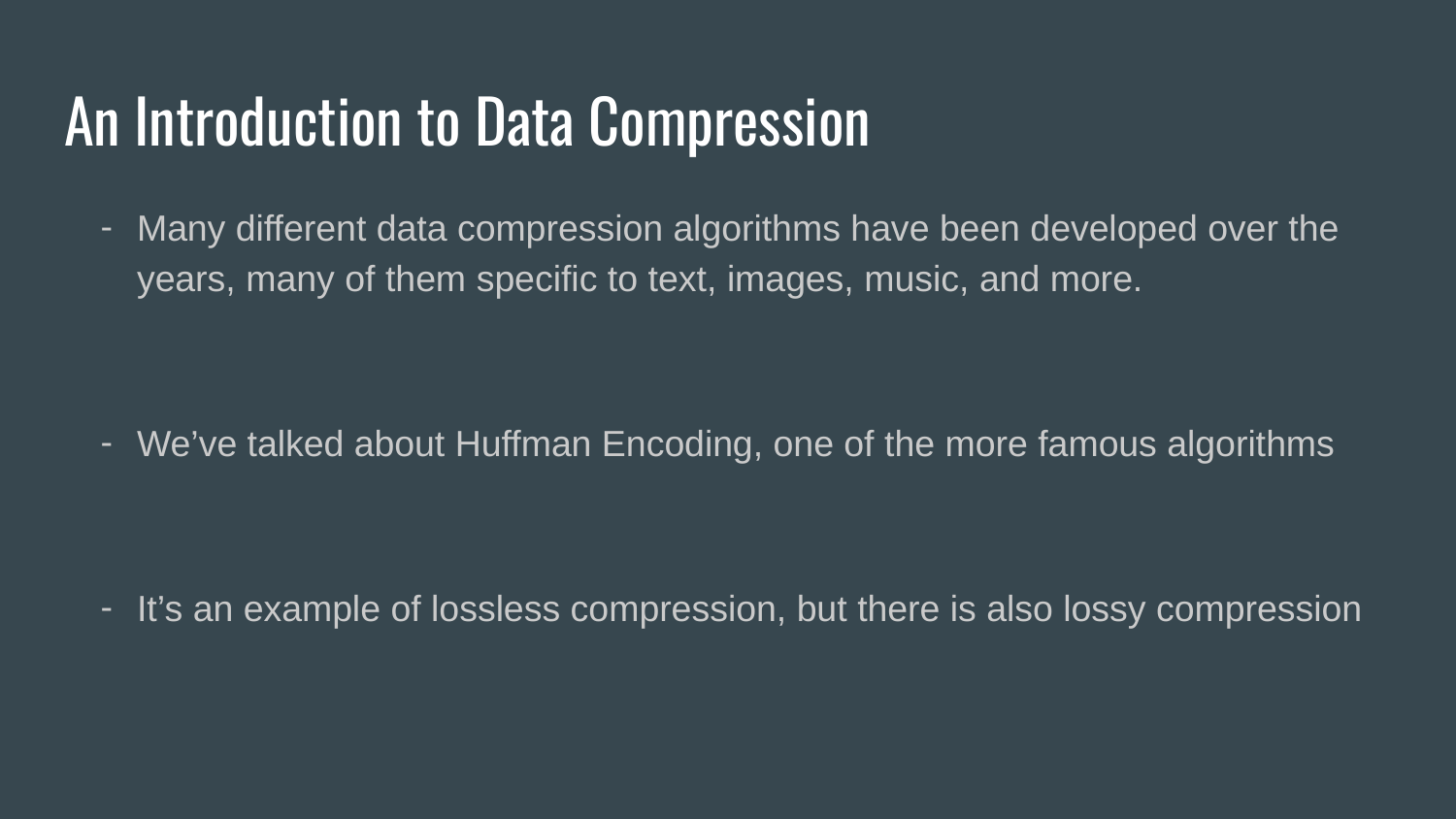

# An Introduction to Data Compression

Many different data compression algorithms have been developed over the years, many of them specific to text, images, music, and more.

We’ve talked about Huffman Encoding, one of the more famous algorithms

It’s an example of lossless compression, but there is also lossy compression